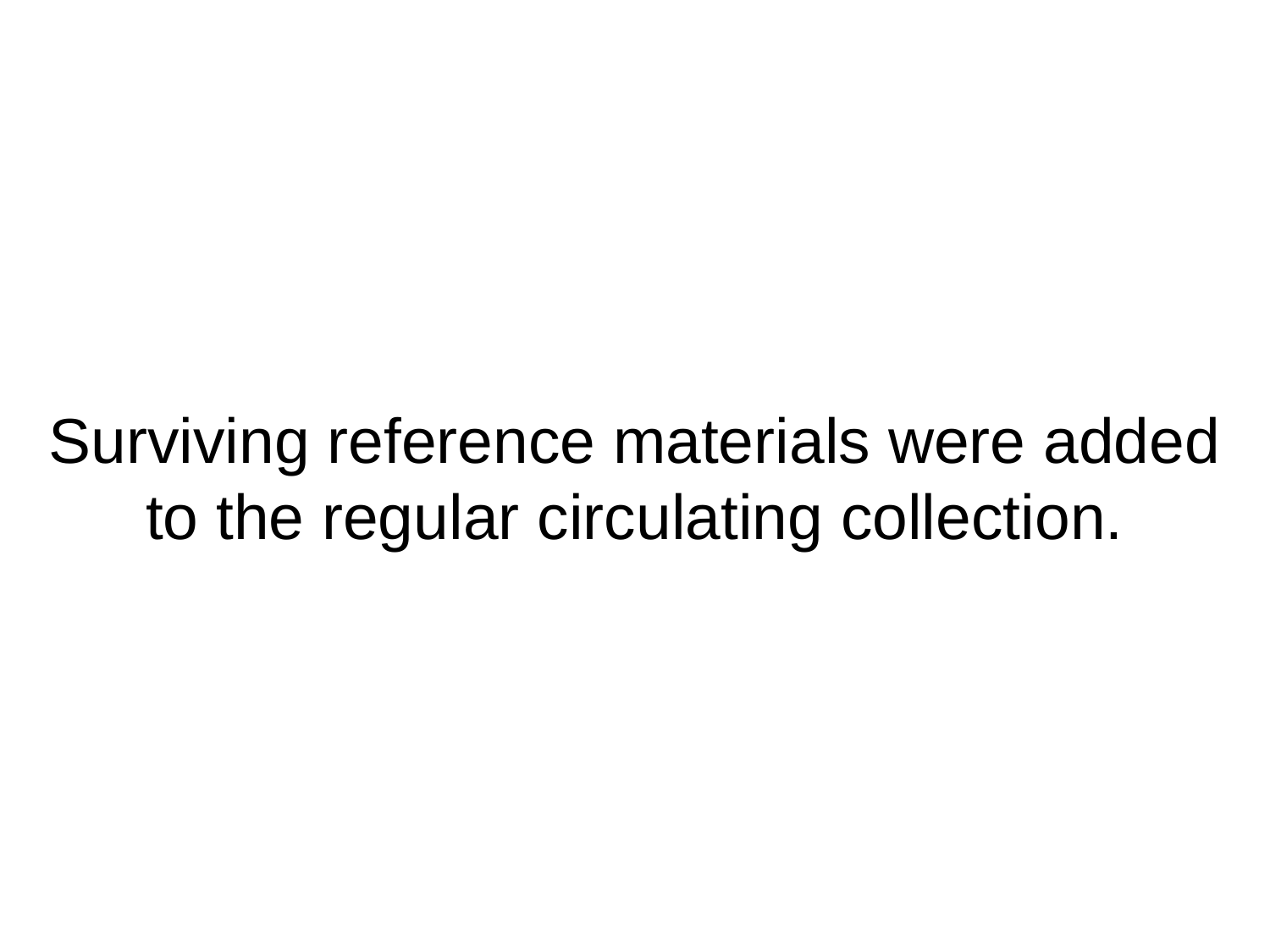

# Surviving reference materials were added to the regular circulating collection.